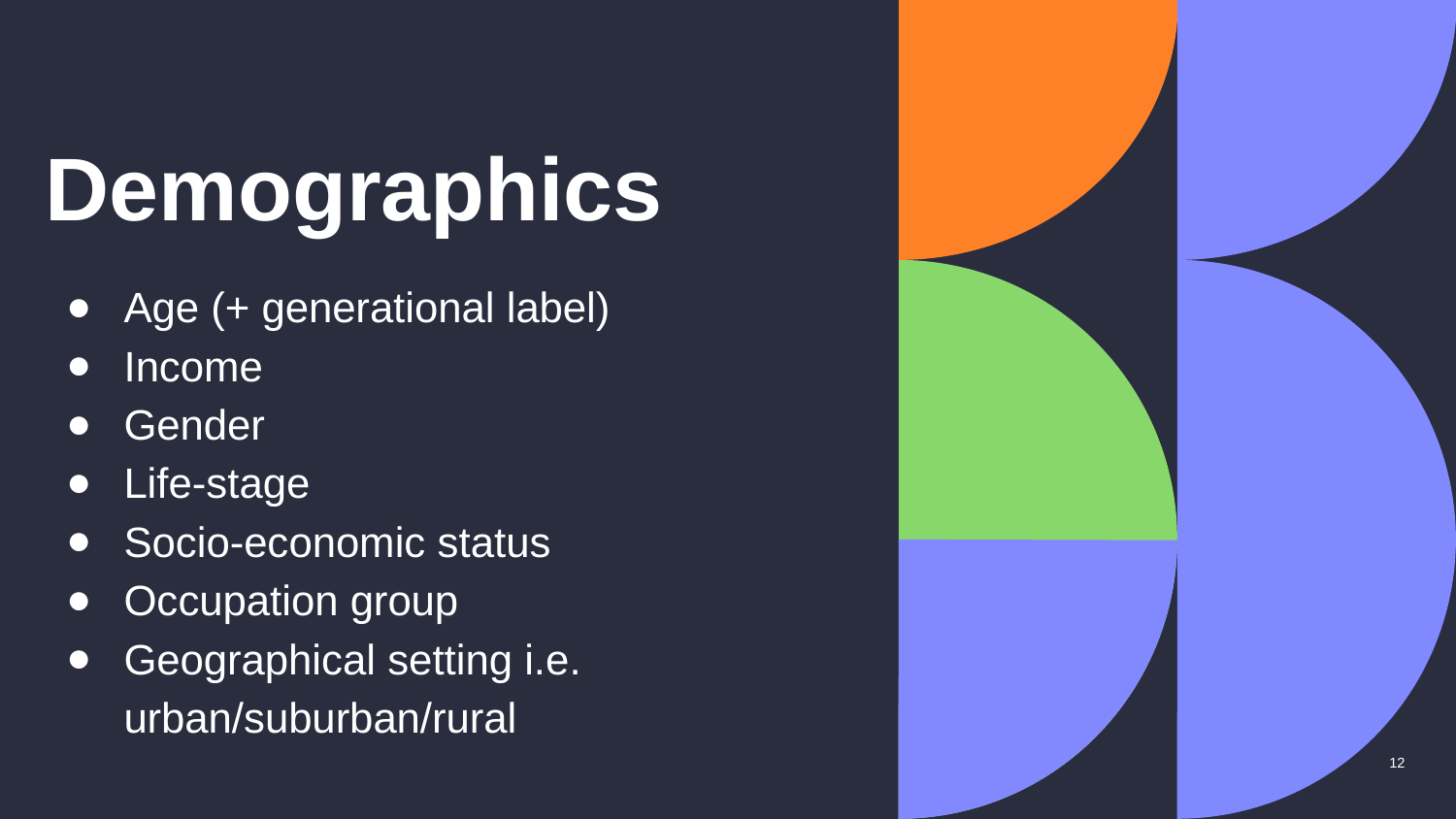

# Demographics
Age (+ generational label)
Income
Gender
Life-stage
Socio-economic status
Occupation group
Geographical setting i.e. urban/suburban/rural